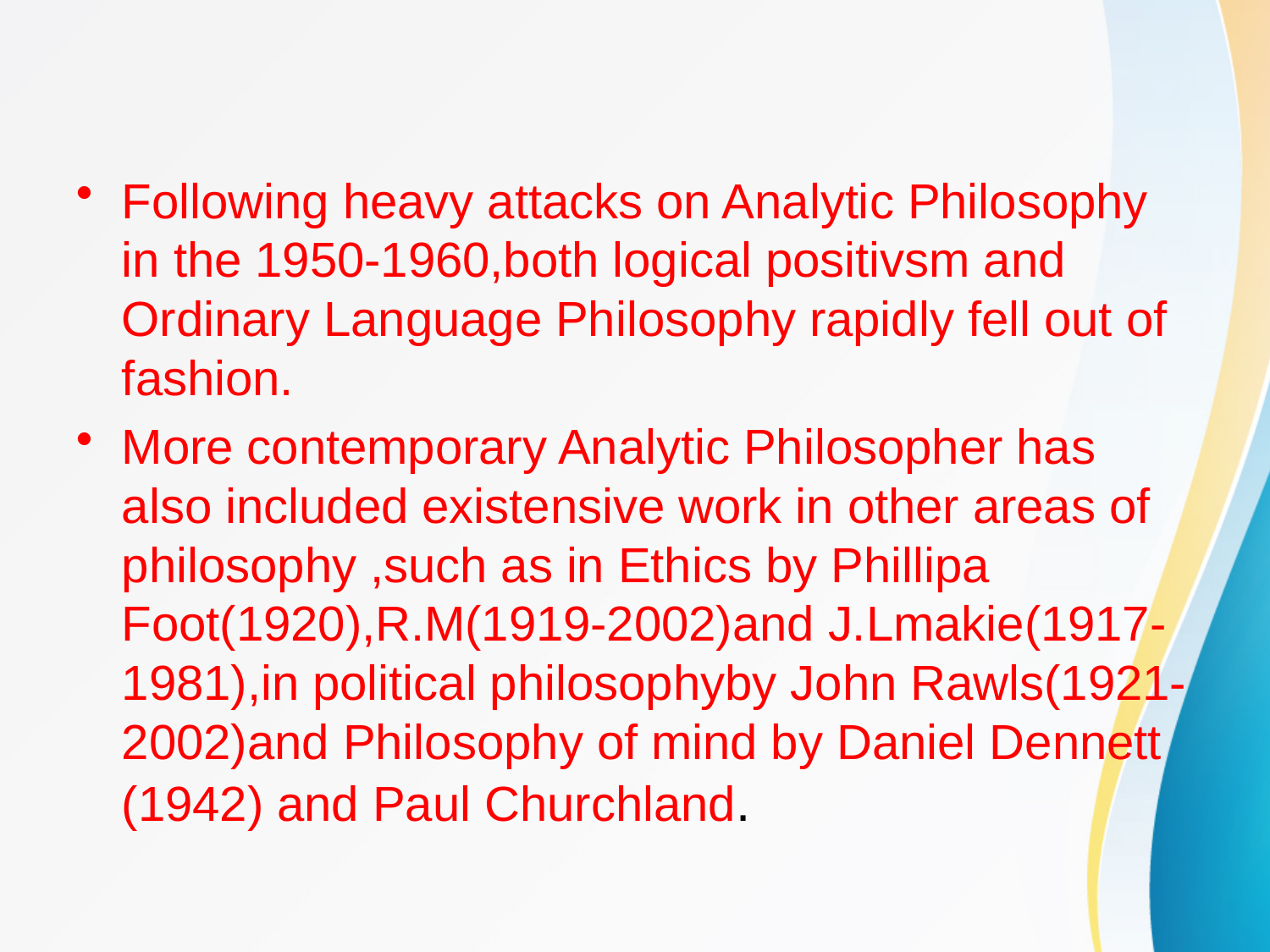

Following heavy attacks on Analytic Philosophy in the 1950-1960,both logical positivsm and Ordinary Language Philosophy rapidly fell out of fashion.
More contemporary Analytic Philosopher has also included existensive work in other areas of philosophy ,such as in Ethics by Phillipa Foot(1920),R.M(1919-2002)and J.Lmakie(1917-1981),in political philosophyby John Rawls(1921-2002)and Philosophy of mind by Daniel Dennett (1942) and Paul Churchland.